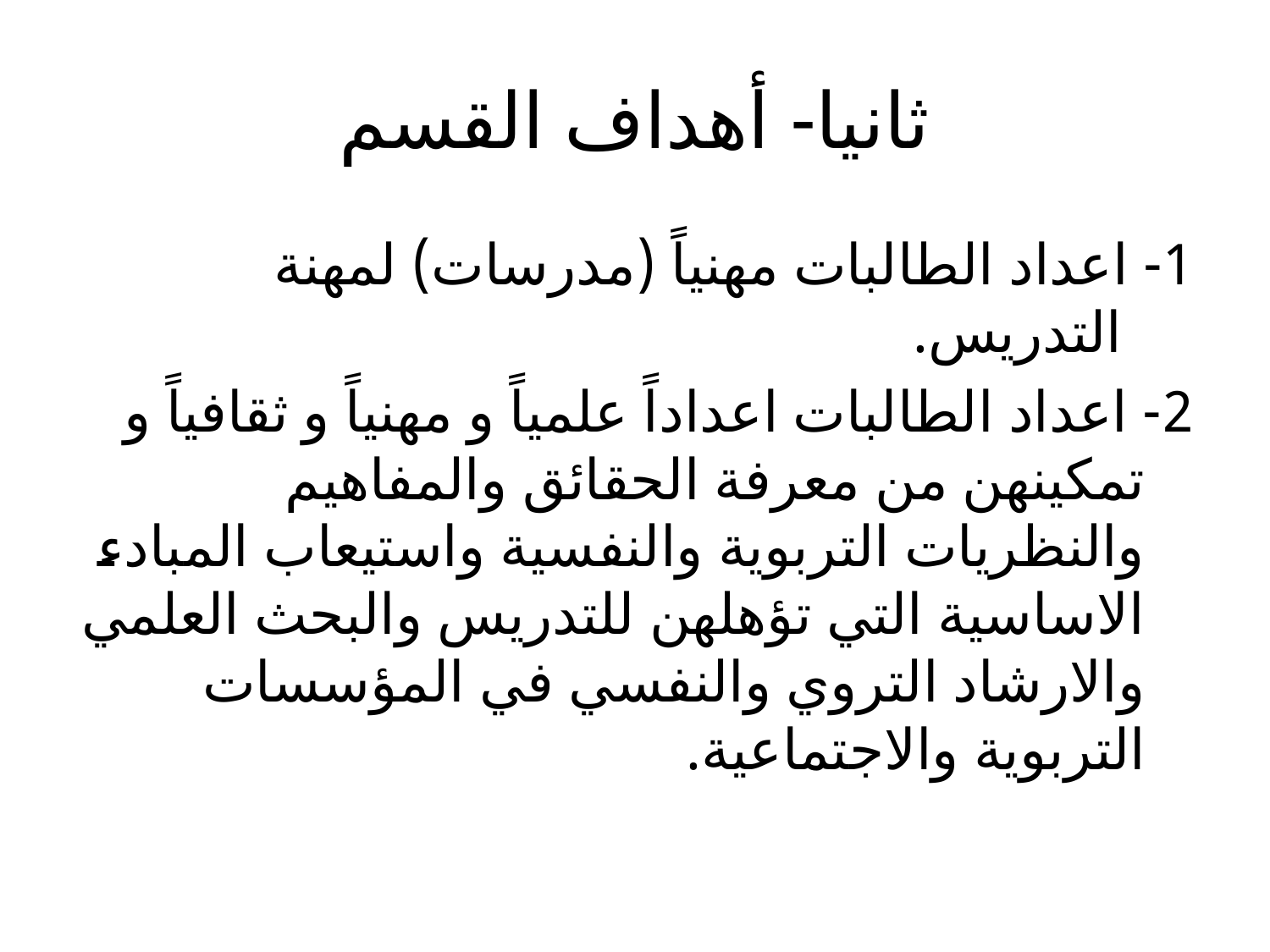

# ثانيا- أهداف القسم
1- اعداد الطالبات مهنياً (مدرسات) لمهنة التدريس.
2- اعداد الطالبات اعداداً علمياً و مهنياً و ثقافياً و تمكينهن من معرفة الحقائق والمفاهيم والنظريات التربوية والنفسية واستيعاب المبادء الاساسية التي تؤهلهن للتدريس والبحث العلمي والارشاد التروي والنفسي في المؤسسات التربوية والاجتماعية.